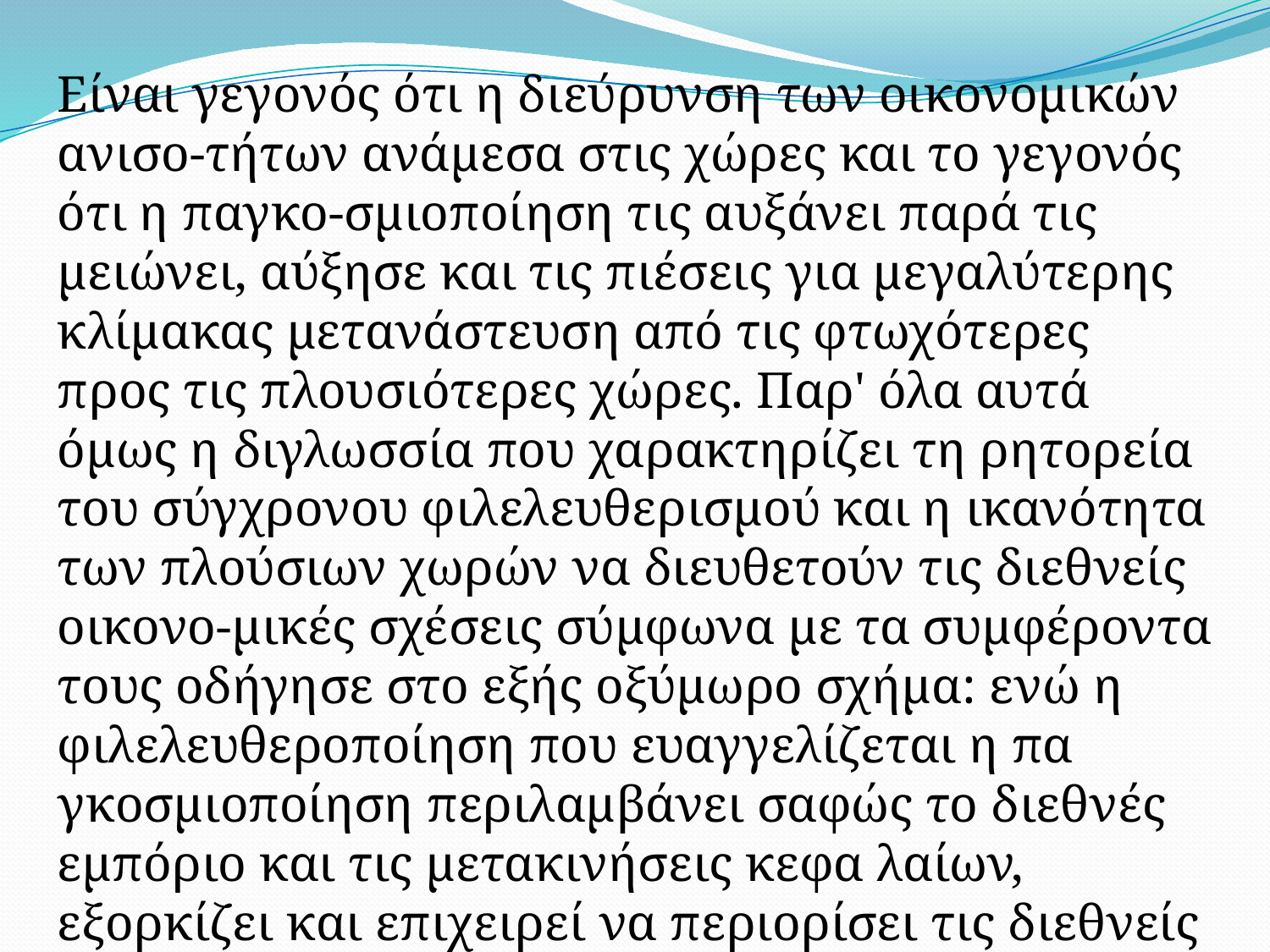

Είναι γεγονός ότι η διεύρυνση των οικονομικών ανισο-τήτων ανάμεσα στις χώρες και το γεγονός ότι η παγκο-σμιοποίηση τις αυξάνει παρά τις μειώνει, αύξησε και τις πιέσεις για μεγαλύτερης κλίμακας μετανάστευση από τις φτωχότερες προς τις πλου­σιότερες χώρες. Παρ' όλα αυτά όμως η διγλωσσία που χαρακτηρίζει τη ρητορεία του σύγχρονου φιλελευθερισμού και η ικανότητα των πλούσιων χωρών να διευθε­τούν τις διεθνείς οικονο-μικές σχέσεις σύμφωνα με τα συμφέροντα τους οδήγησε στο εξής οξύμωρο σχήμα: ενώ η φιλελευθεροποίηση που ευαγγελίζεται η πα­γκοσμιοποίηση περιλαμβάνει σαφώς το διεθνές εμπόριο και τις μετακινήσεις κεφα­ λαίων, εξορκίζει και επιχειρεί να περιορίσει τις διεθνείς μετακινήσεις εργατικού δυναμικού.